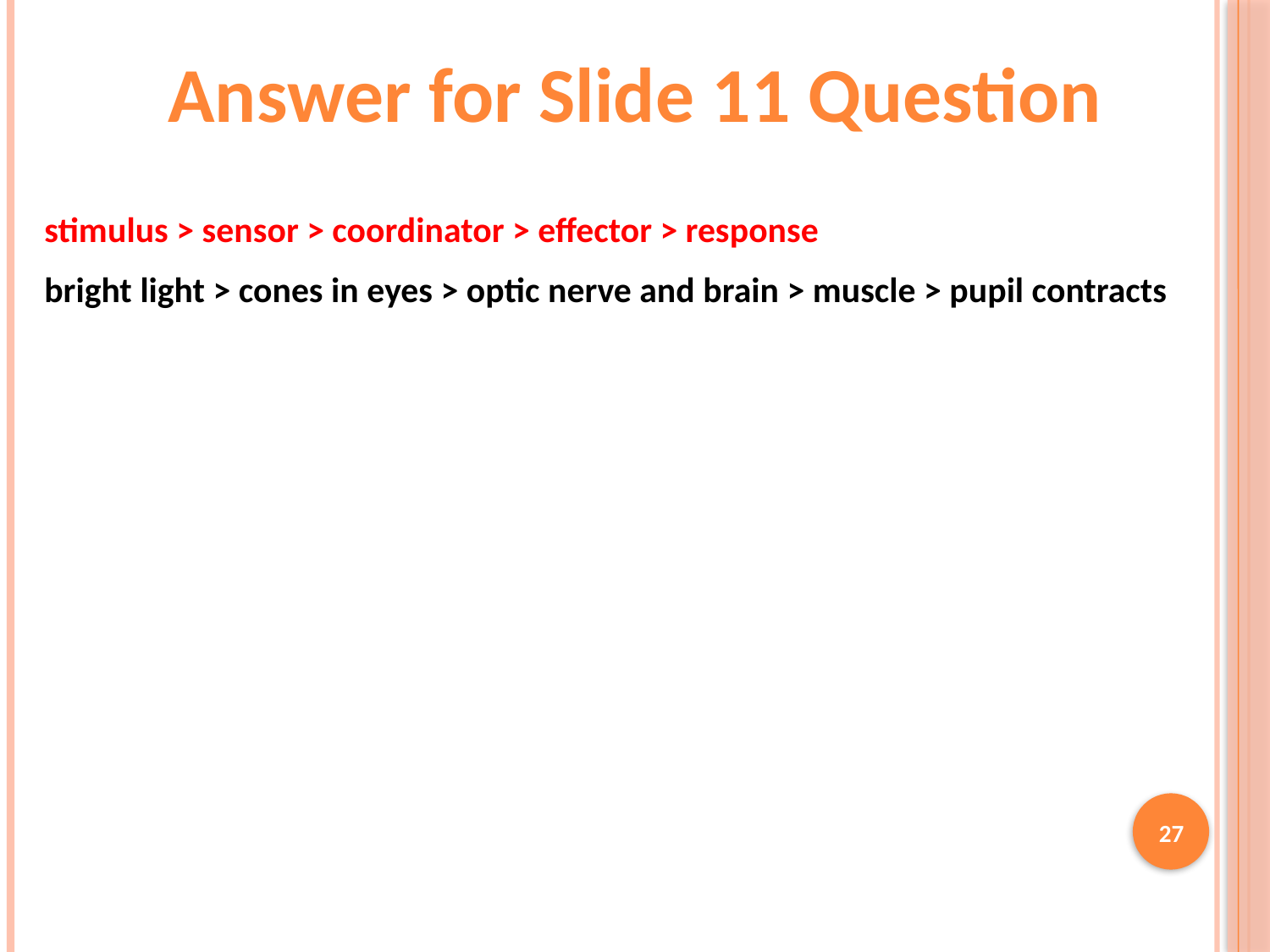

Answer for Slide 11 Question
stimulus > sensor > coordinator > effector > response
bright light > cones in eyes > optic nerve and brain > muscle > pupil contracts
27